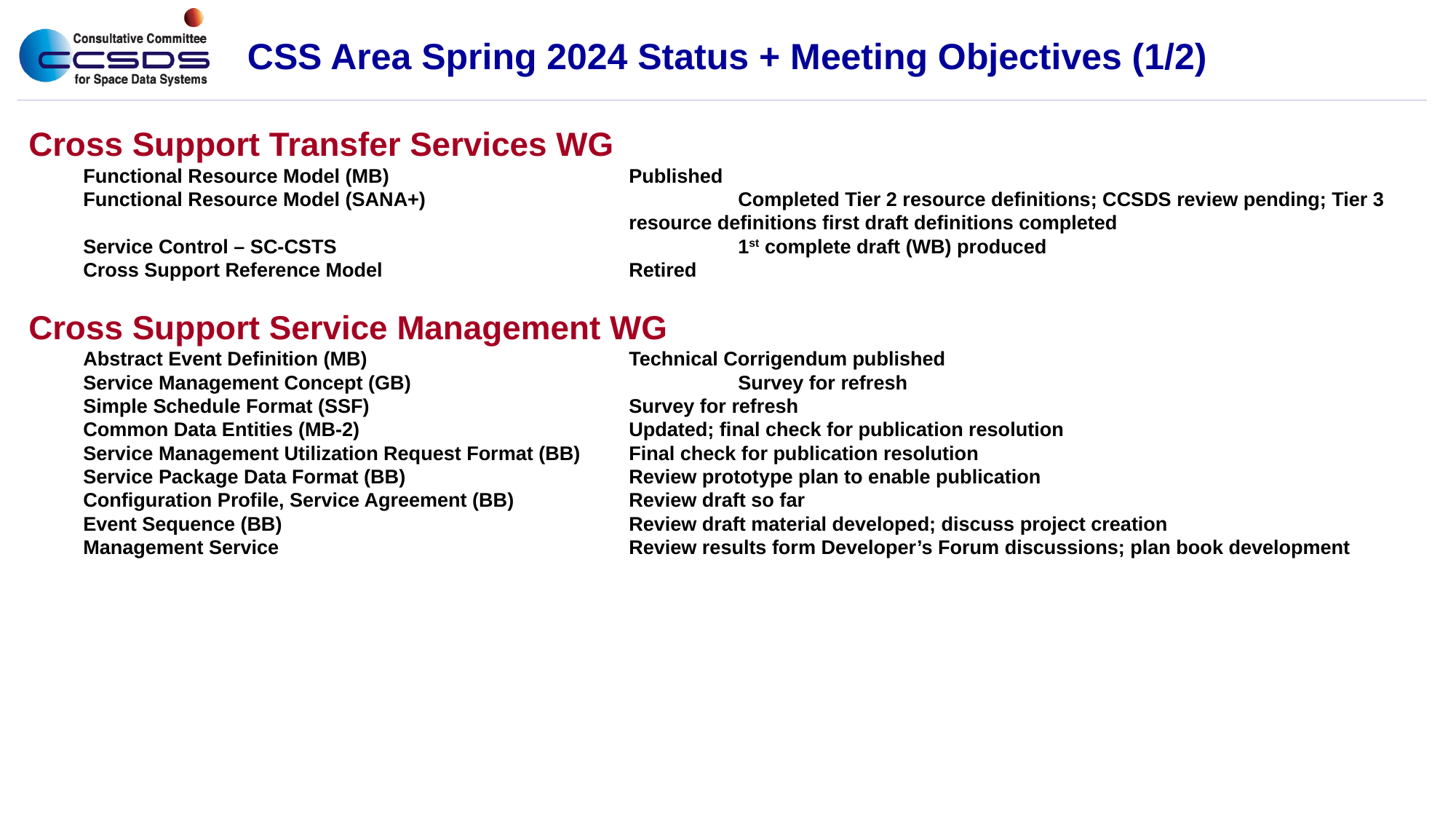

# CSS Area Spring 2024 Status + Meeting Objectives (1/2)
Cross Support Transfer Services WG
Functional Resource Model (MB)			Published
Functional Resource Model (SANA+)			Completed Tier 2 resource definitions; CCSDS review pending; Tier 3 						resource definitions first draft definitions completed
Service Control – SC-CSTS				1st complete draft (WB) produced
Cross Support Reference Model			Retired

Cross Support Service Management WG
Abstract Event Definition (MB)			Technical Corrigendum published
Service Management Concept (GB)			Survey for refresh
Simple Schedule Format (SSF)			Survey for refresh
Common Data Entities (MB-2)			Updated; final check for publication resolution
Service Management Utilization Request Format (BB)	Final check for publication resolution
Service Package Data Format (BB)			Review prototype plan to enable publication
Configuration Profile, Service Agreement (BB)		Review draft so far
Event Sequence (BB)				Review draft material developed; discuss project creation
Management Service				Review results form Developer’s Forum discussions; plan book development